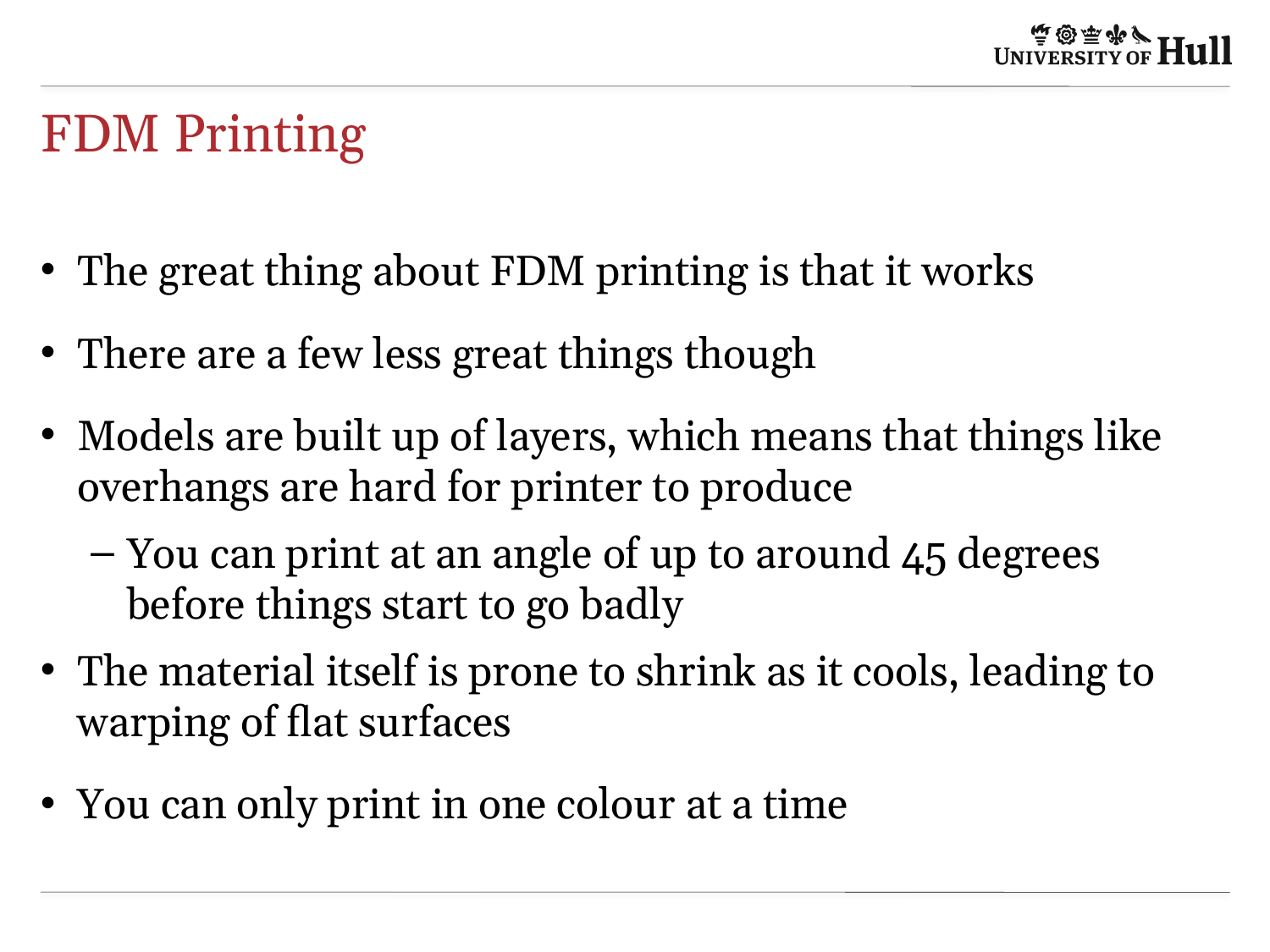

# FDM Printing
The great thing about FDM printing is that it works
There are a few less great things though
Models are built up of layers, which means that things like overhangs are hard for printer to produce
You can print at an angle of up to around 45 degrees before things start to go badly
The material itself is prone to shrink as it cools, leading to warping of flat surfaces
You can only print in one colour at a time